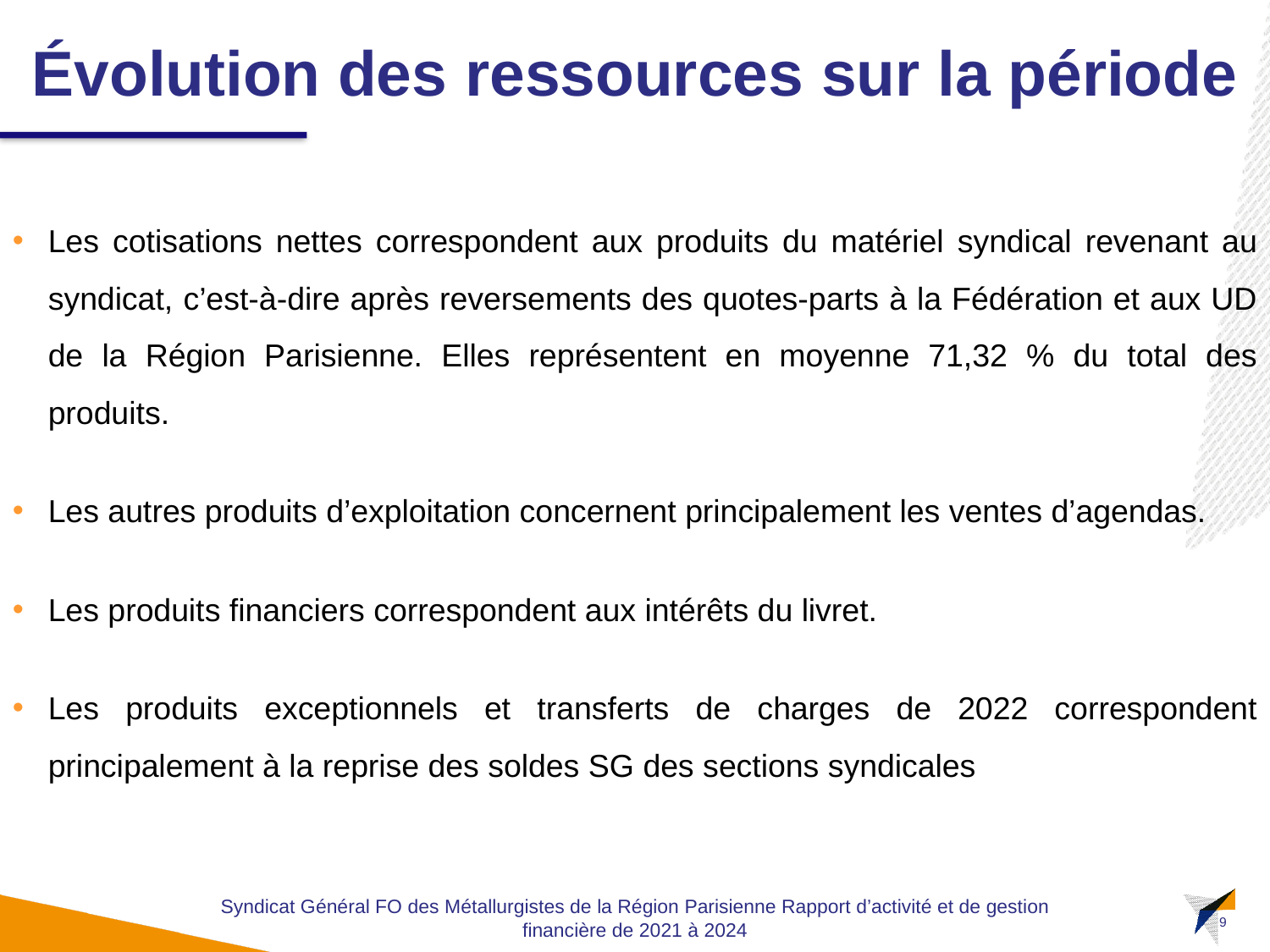

# Évolution des ressources sur la période
Les cotisations nettes correspondent aux produits du matériel syndical revenant au syndicat, c’est-à-dire après reversements des quotes-parts à la Fédération et aux UD de la Région Parisienne. Elles représentent en moyenne 71,32 % du total des produits.

Les autres produits d’exploitation concernent principalement les ventes d’agendas.

Les produits financiers correspondent aux intérêts du livret.

Les produits exceptionnels et transferts de charges de 2022 correspondent principalement à la reprise des soldes SG des sections syndicales
Syndicat Général FO des Métallurgistes de la Région Parisienne Rapport d’activité et de gestion financière de 2021 à 2024